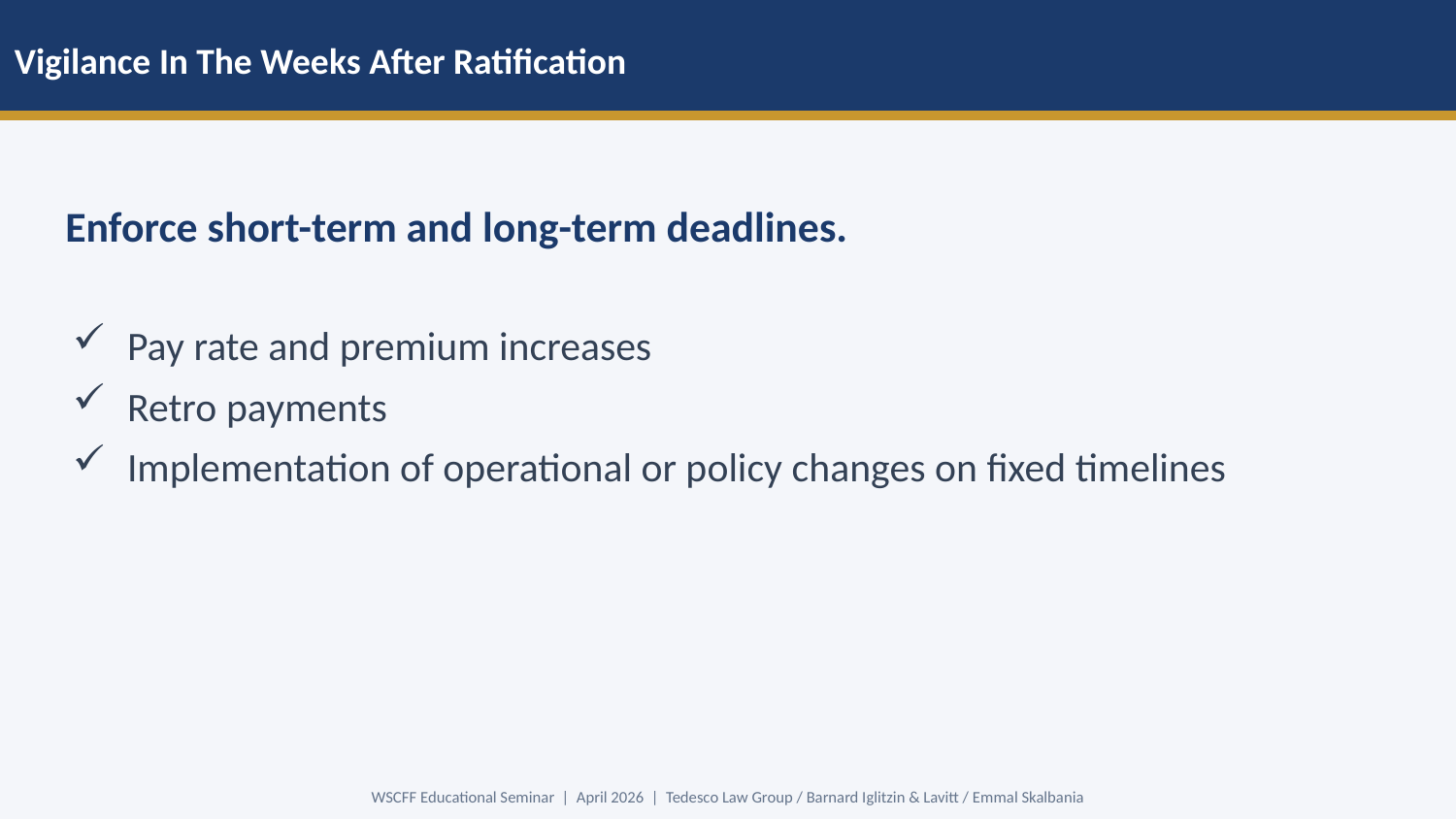

Vigilance In The Weeks After Ratification

Enforce short-term and long-term deadlines.
Pay rate and premium increases
Retro payments
Implementation of operational or policy changes on fixed timelines
WSCFF Educational Seminar  |  April 2026  |  Tedesco Law Group / Barnard Iglitzin & Lavitt / Emmal Skalbania